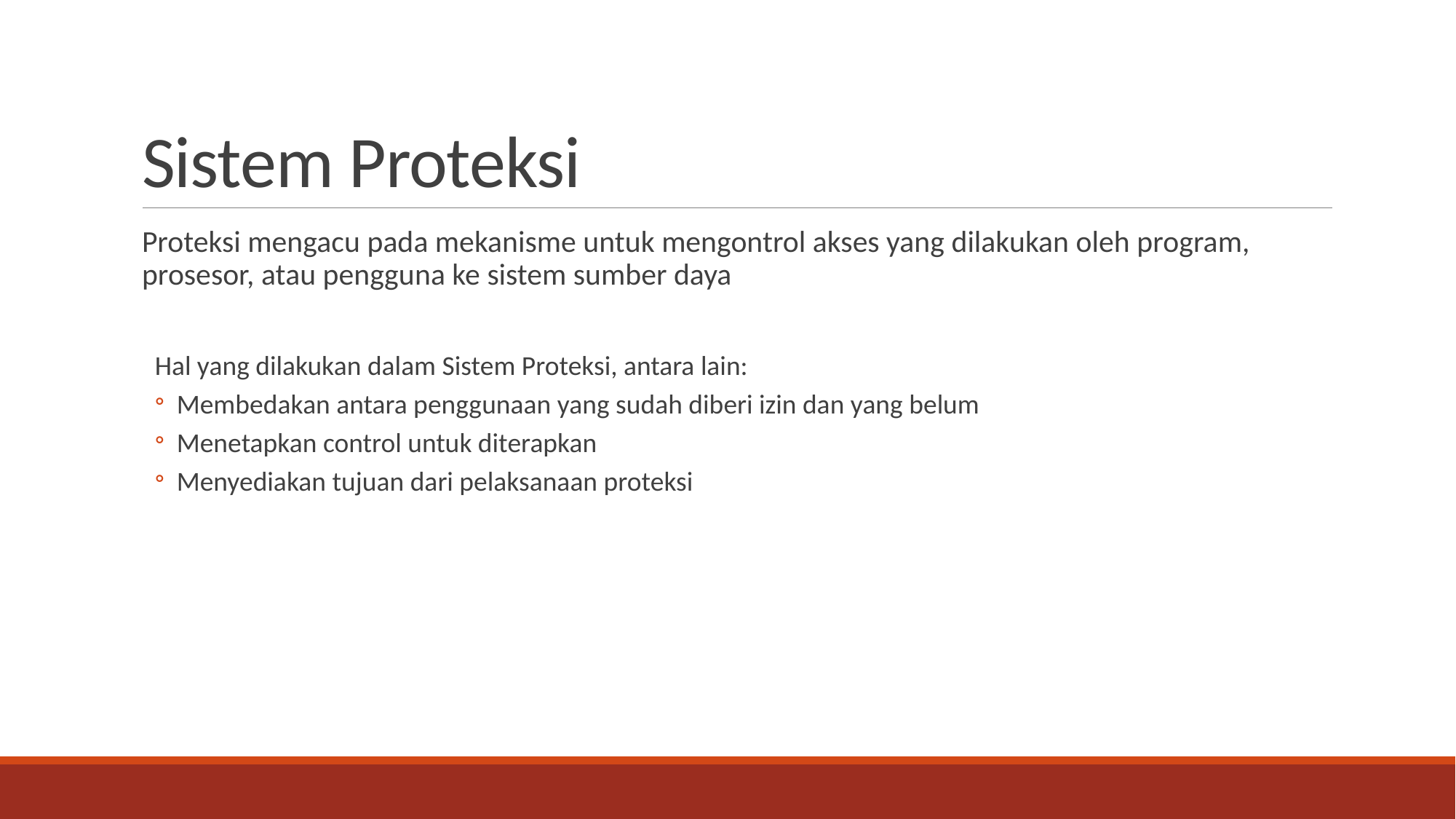

# Sistem Proteksi
Proteksi mengacu pada mekanisme untuk mengontrol akses yang dilakukan oleh program, prosesor, atau pengguna ke sistem sumber daya

Hal yang dilakukan dalam Sistem Proteksi, antara lain:
Membedakan antara penggunaan yang sudah diberi izin dan yang belum
Menetapkan control untuk diterapkan
Menyediakan tujuan dari pelaksanaan proteksi